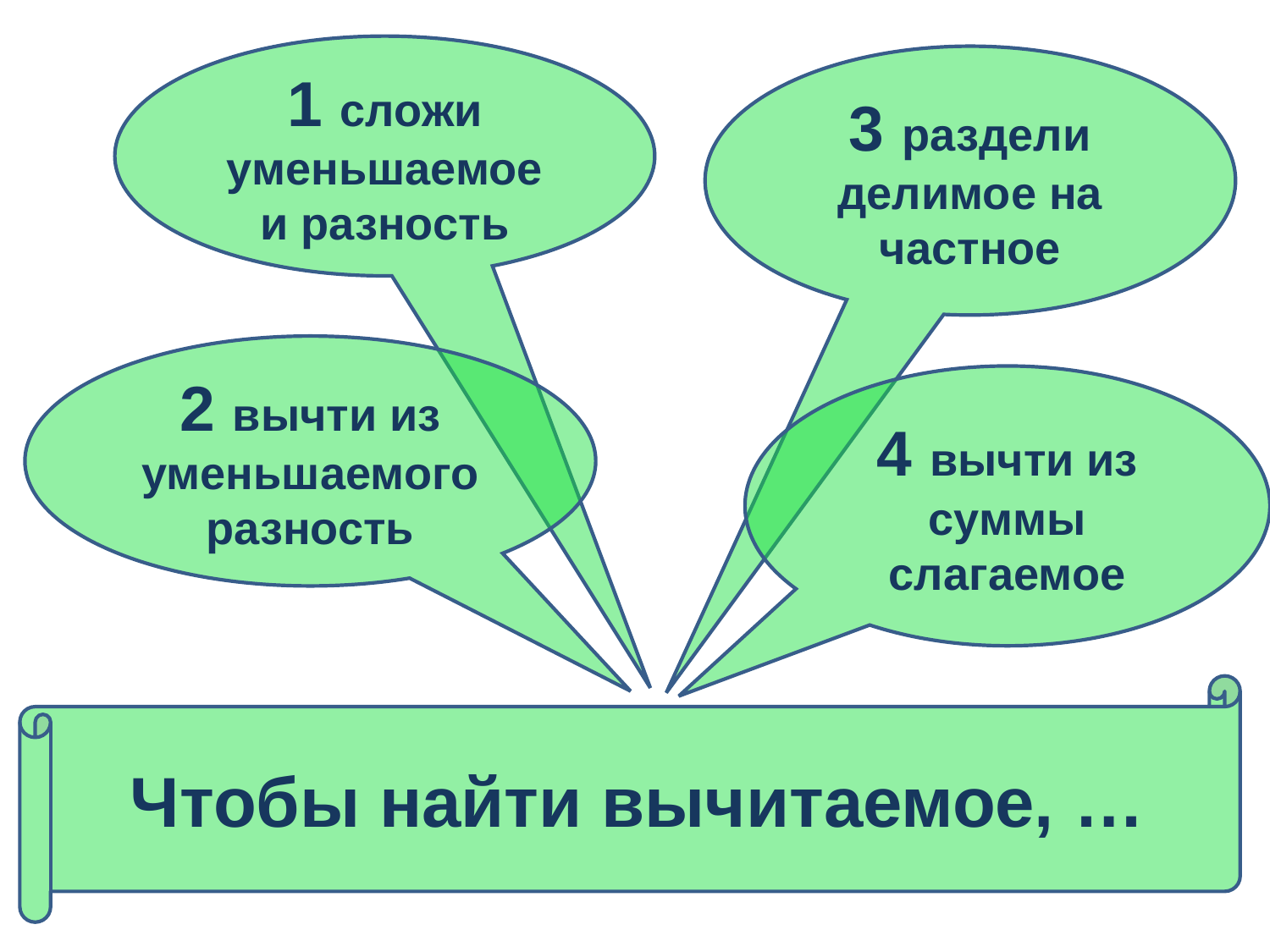

1 сложи уменьшаемое и разность
3 раздели делимое на частное
2 вычти из уменьшаемого разность
4 вычти из суммы слагаемое
Чтобы найти вычитаемое, …